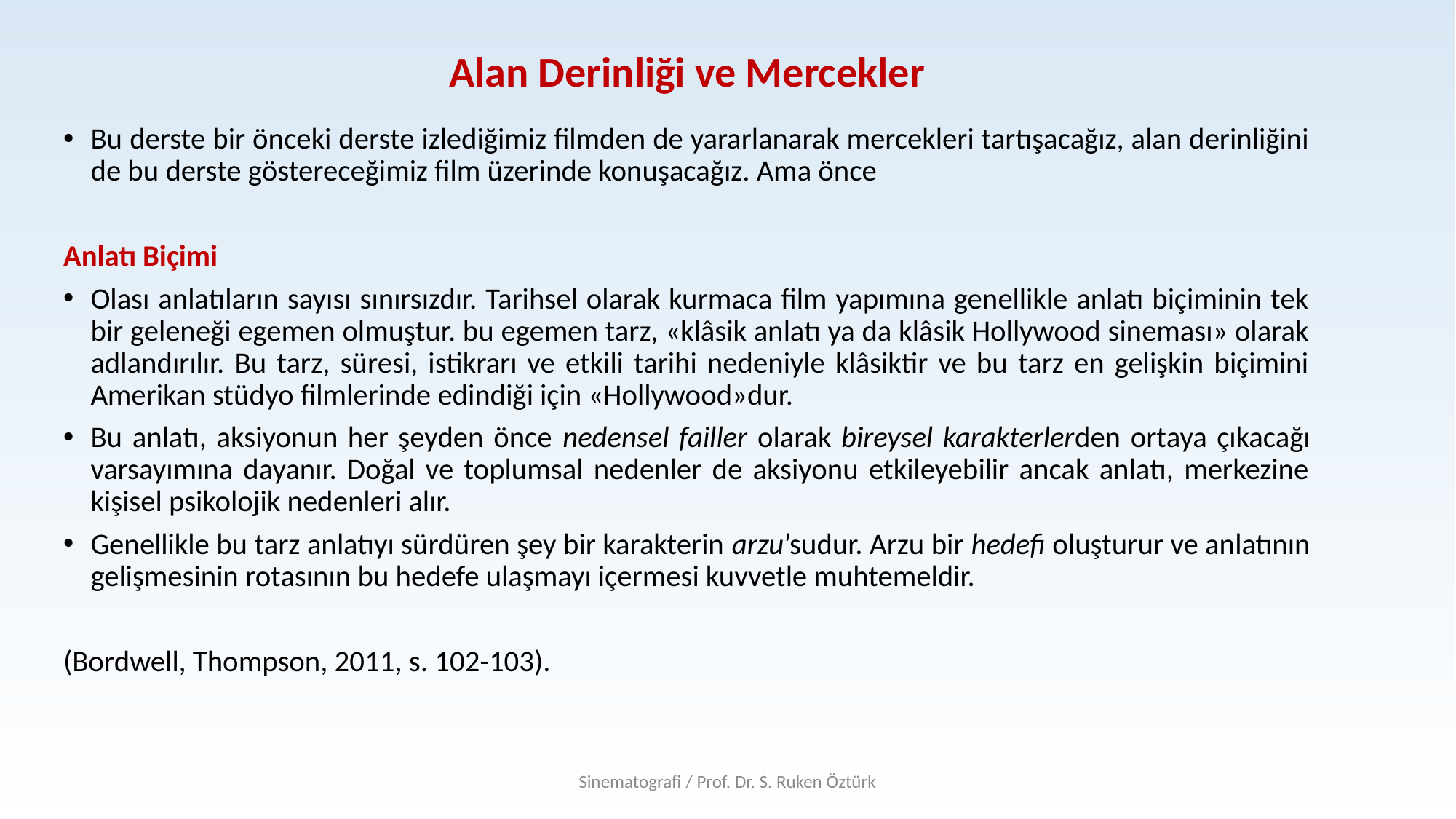

# Alan Derinliği ve Mercekler
Bu derste bir önceki derste izlediğimiz filmden de yararlanarak mercekleri tartışacağız, alan derinliğini de bu derste göstereceğimiz film üzerinde konuşacağız. Ama önce

Anlatı Biçimi
Olası anlatıların sayısı sınırsızdır. Tarihsel olarak kurmaca film yapımına genellikle anlatı biçiminin tek bir geleneği egemen olmuştur. bu egemen tarz, «klâsik anlatı ya da klâsik Hollywood sineması» olarak adlandırılır. Bu tarz, süresi, istikrarı ve etkili tarihi nedeniyle klâsiktir ve bu tarz en gelişkin biçimini Amerikan stüdyo filmlerinde edindiği için «Hollywood»dur.
Bu anlatı, aksiyonun her şeyden önce nedensel failler olarak bireysel karakterlerden ortaya çıkacağı varsayımına dayanır. Doğal ve toplumsal nedenler de aksiyonu etkileyebilir ancak anlatı, merkezine kişisel psikolojik nedenleri alır.
Genellikle bu tarz anlatıyı sürdüren şey bir karakterin arzu’sudur. Arzu bir hedefi oluşturur ve anlatının gelişmesinin rotasının bu hedefe ulaşmayı içermesi kuvvetle muhtemeldir.

(Bordwell, Thompson, 2011, s. 102-103).
Sinematografi / Prof. Dr. S. Ruken Öztürk